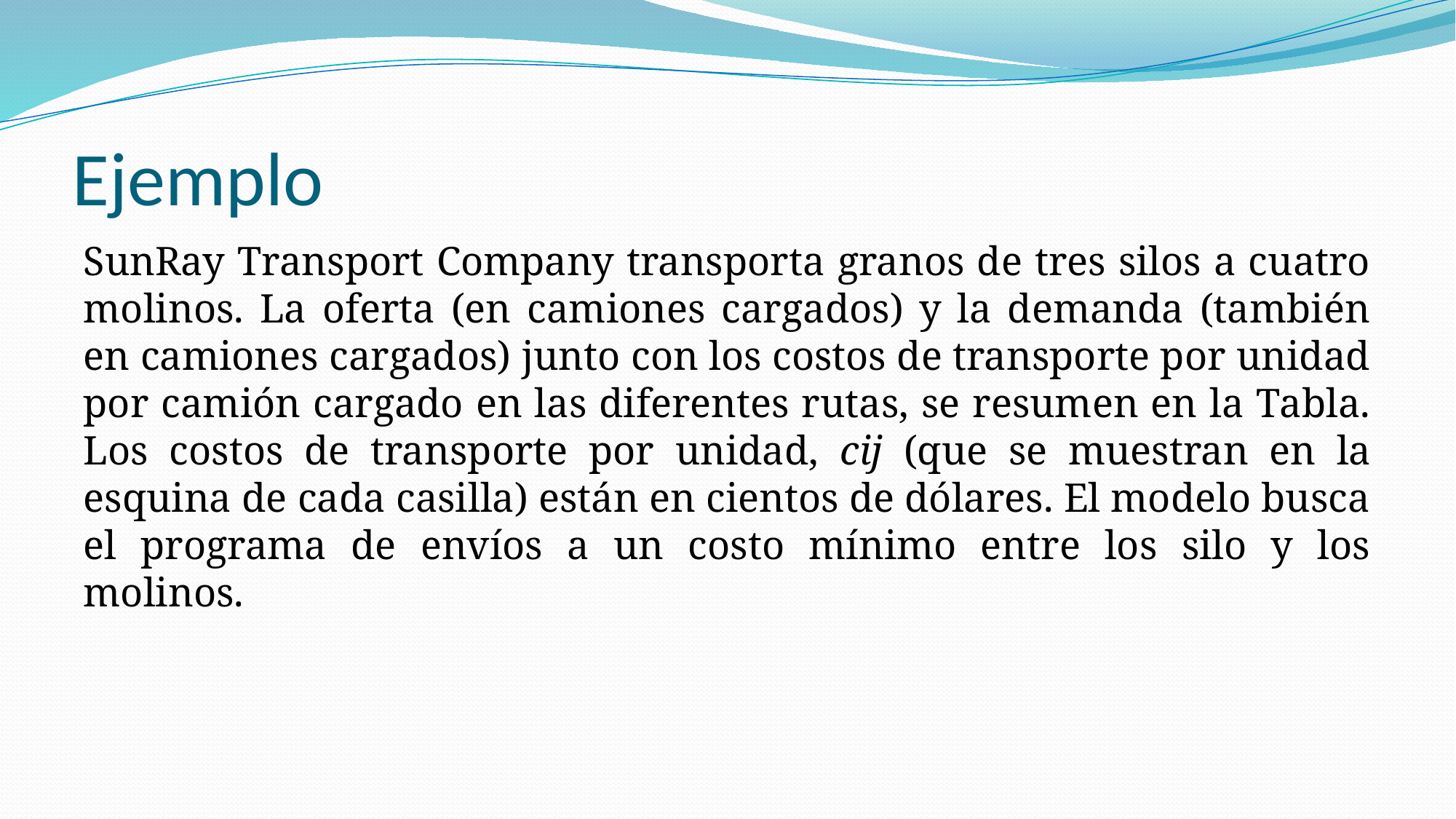

# Ejemplo
SunRay Transport Company transporta granos de tres silos a cuatro molinos. La oferta (en camiones cargados) y la demanda (también en camiones cargados) junto con los costos de transporte por unidad por camión cargado en las diferentes rutas, se resumen en la Tabla. Los costos de transporte por unidad, cij (que se muestran en la esquina de cada casilla) están en cientos de dólares. El modelo busca el programa de envíos a un costo mínimo entre los silo y los molinos.